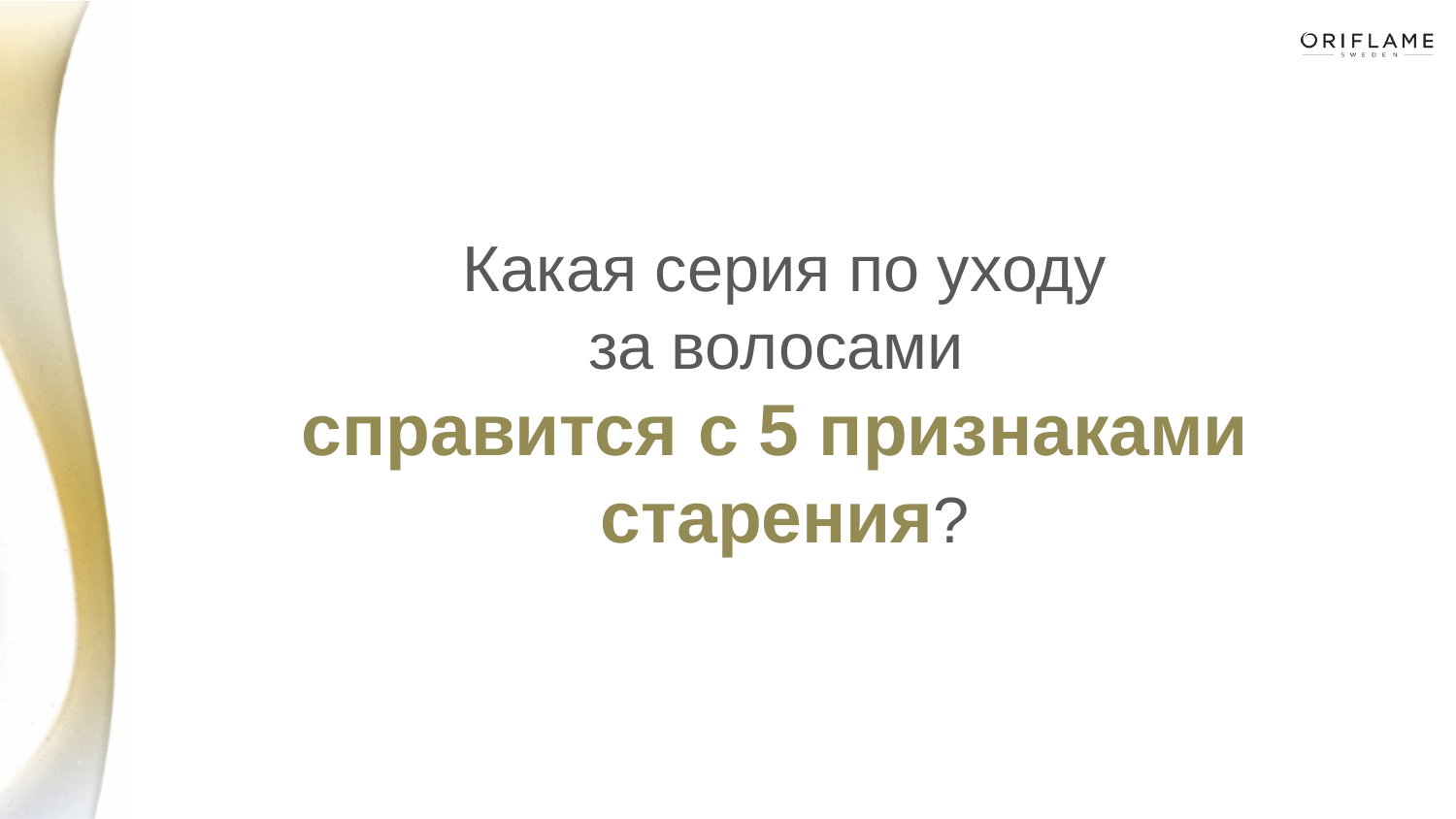

# Какая серия по уходу за волосами справится с 5 признаками старения?